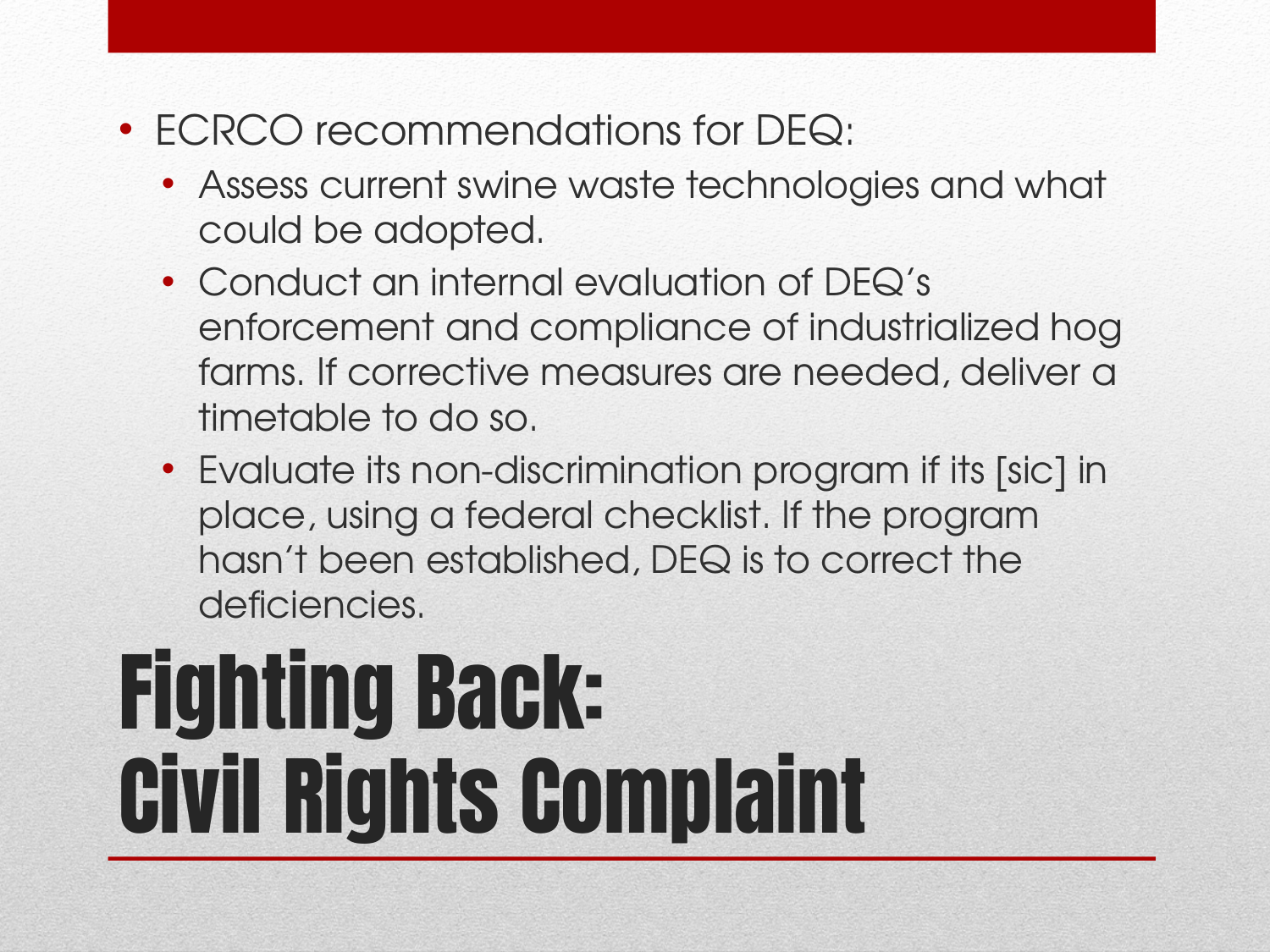

ECRCO recommendations for DEQ:
Assess current swine waste technologies and what could be adopted.
Conduct an internal evaluation of DEQ’s enforcement and compliance of industrialized hog farms. If corrective measures are needed, deliver a timetable to do so.
Evaluate its non-discrimination program if its [sic] in place, using a federal checklist. If the program hasn’t been established, DEQ is to correct the deficiencies.
# Fighting Back: Civil Rights Complaint